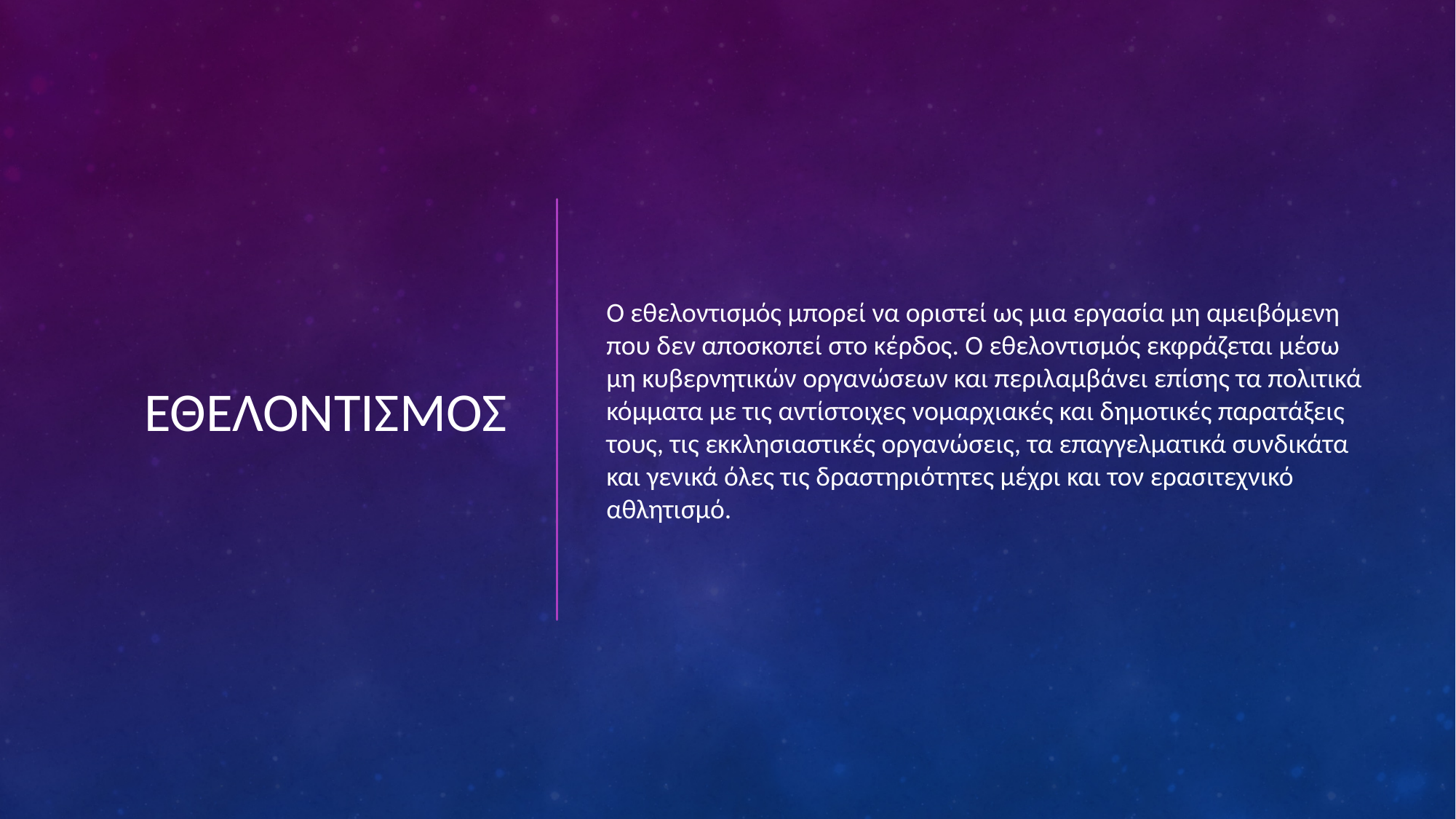

# εθελοντισμοσ
Ο εθελοντισμός μπορεί να οριστεί ως μια εργασία μη αμειβόμενη που δεν αποσκοπεί στο κέρδος. Ο εθελοντισμός εκφράζεται μέσω μη κυβερνητικών οργανώσεων και περιλαμβάνει επίσης τα πολιτικά κόμματα με τις αντίστοιχες νομαρχιακές και δημοτικές παρατάξεις τους, τις εκκλησιαστικές οργανώσεις, τα επαγγελματικά συνδικάτα και γενικά όλες τις δραστηριότητες μέχρι και τον ερασιτεχνικό αθλητισμό.